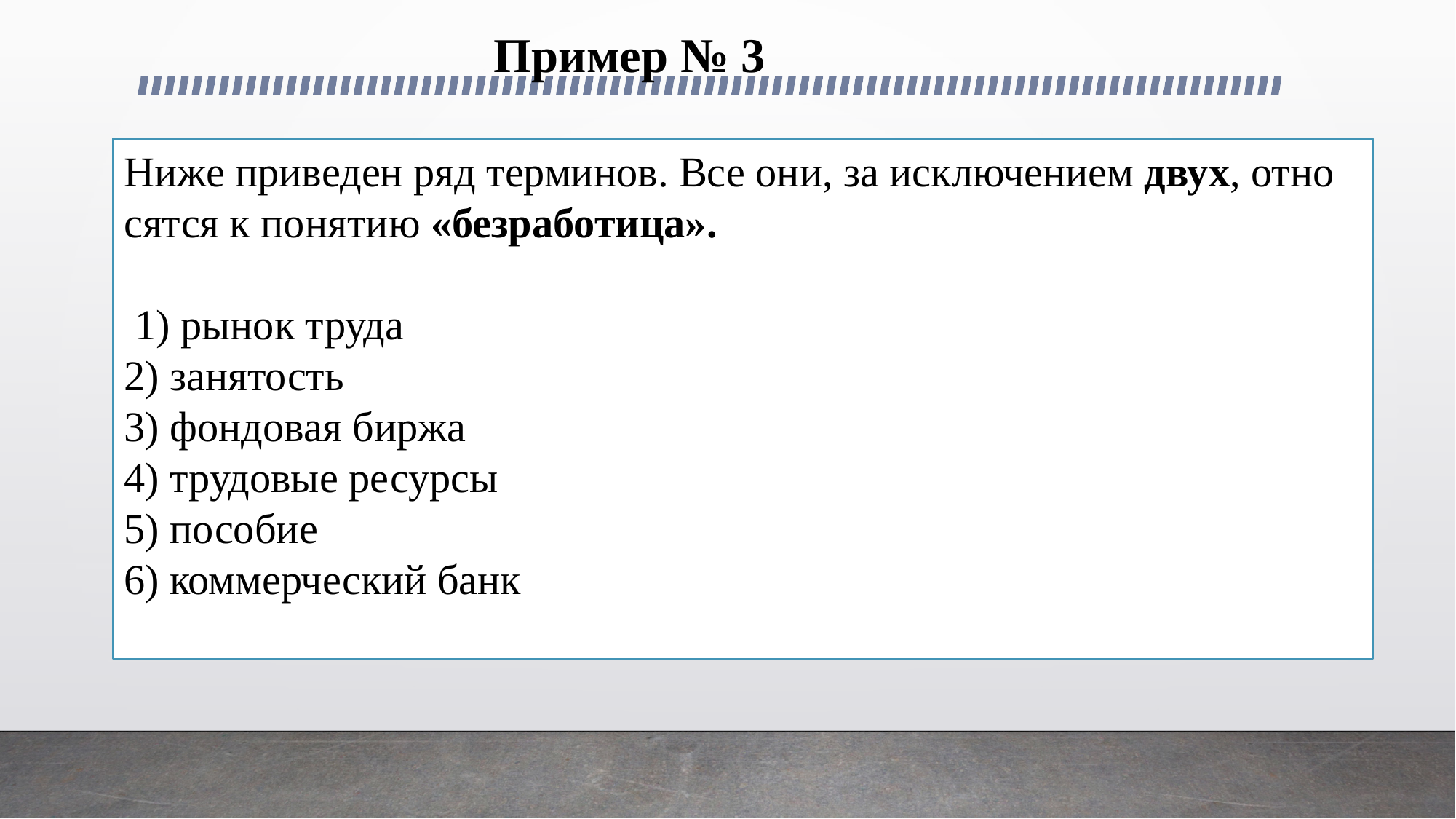

# Пример № 3
Ниже при­ве­ден ряд терминов. Все они, за ис­клю­че­ни­ем двух, от­но­сят­ся к по­ня­тию «безработица».

 1) рынок труда
2) занятость
3) фондовая биржа
4) трудовые ре­сур­сы
5) пособие
6) коммерческий банк